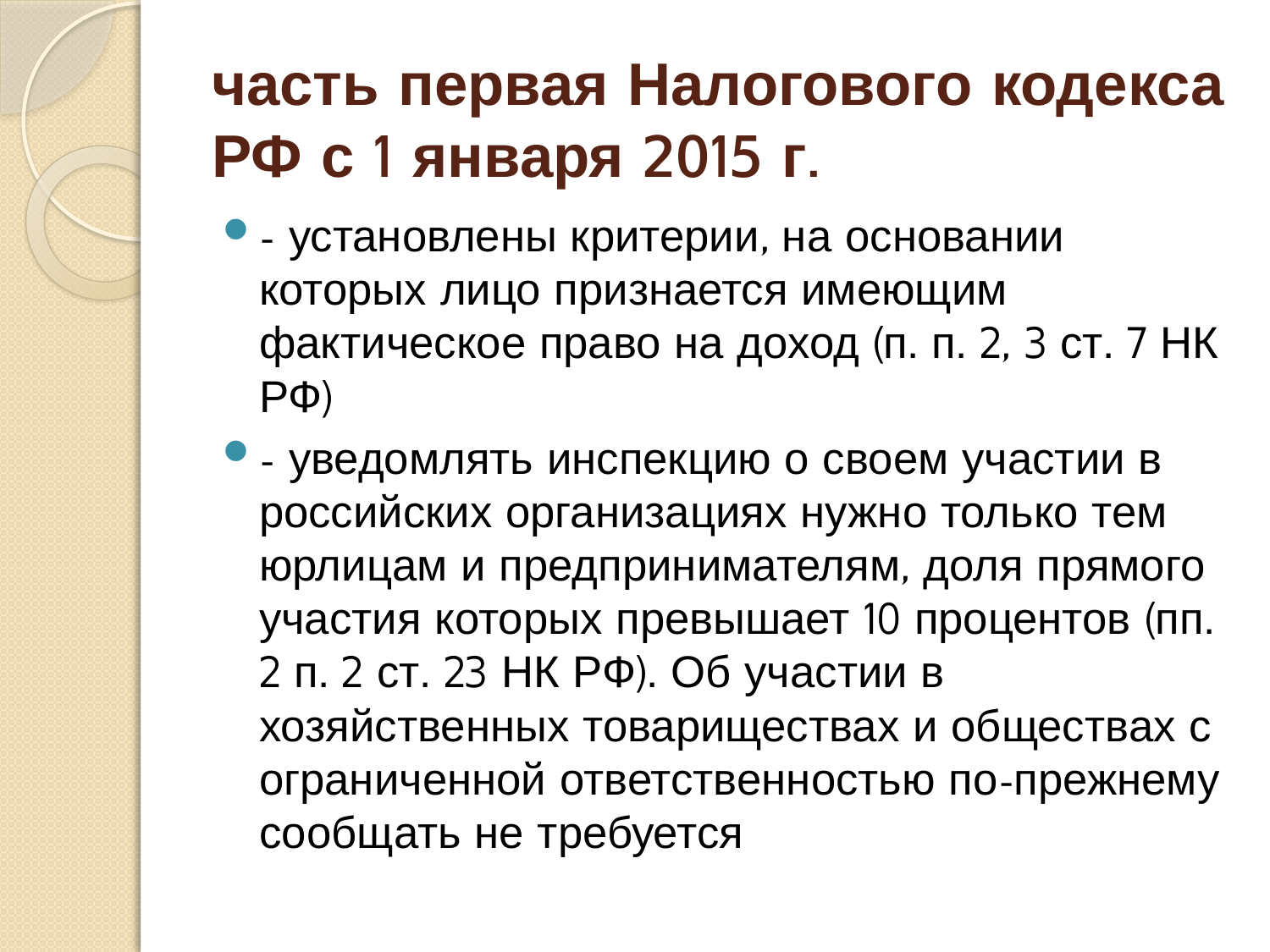

# часть первая Налогового кодекса РФ с 1 января 2015 г.
- установлены критерии, на основании которых лицо признается имеющим фактическое право на доход (п. п. 2, 3 ст. 7 НК РФ)
- уведомлять инспекцию о своем участии в российских организациях нужно только тем юрлицам и предпринимателям, доля прямого участия которых превышает 10 процентов (пп. 2 п. 2 ст. 23 НК РФ). Об участии в хозяйственных товариществах и обществах с ограниченной ответственностью по-прежнему сообщать не требуется